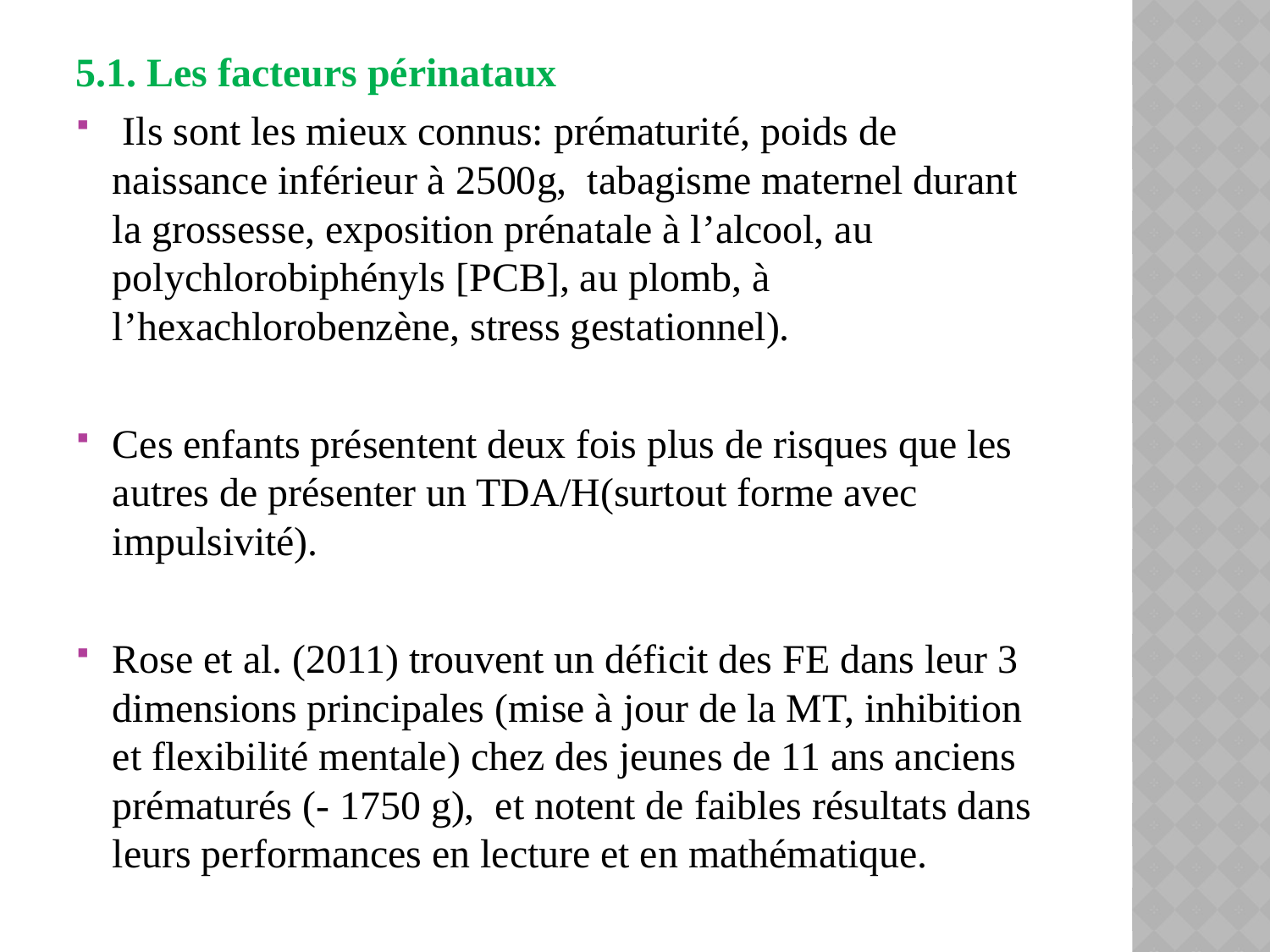

5.1. Les facteurs périnataux
 Ils sont les mieux connus: prématurité, poids de naissance inférieur à 2500g,  tabagisme maternel durant la grossesse, exposition prénatale à l’alcool, au polychlorobiphényls [PCB], au plomb, à l’hexachlorobenzène, stress gestationnel).

Ces enfants présentent deux fois plus de risques que les autres de présenter un TDA/H(surtout forme avec impulsivité).

Rose et al. (2011) trouvent un déficit des FE dans leur 3 dimensions principales (mise à jour de la MT, inhibition et flexibilité mentale) chez des jeunes de 11 ans anciens prématurés (- 1750 g),  et notent de faibles résultats dans leurs performances en lecture et en mathématique.